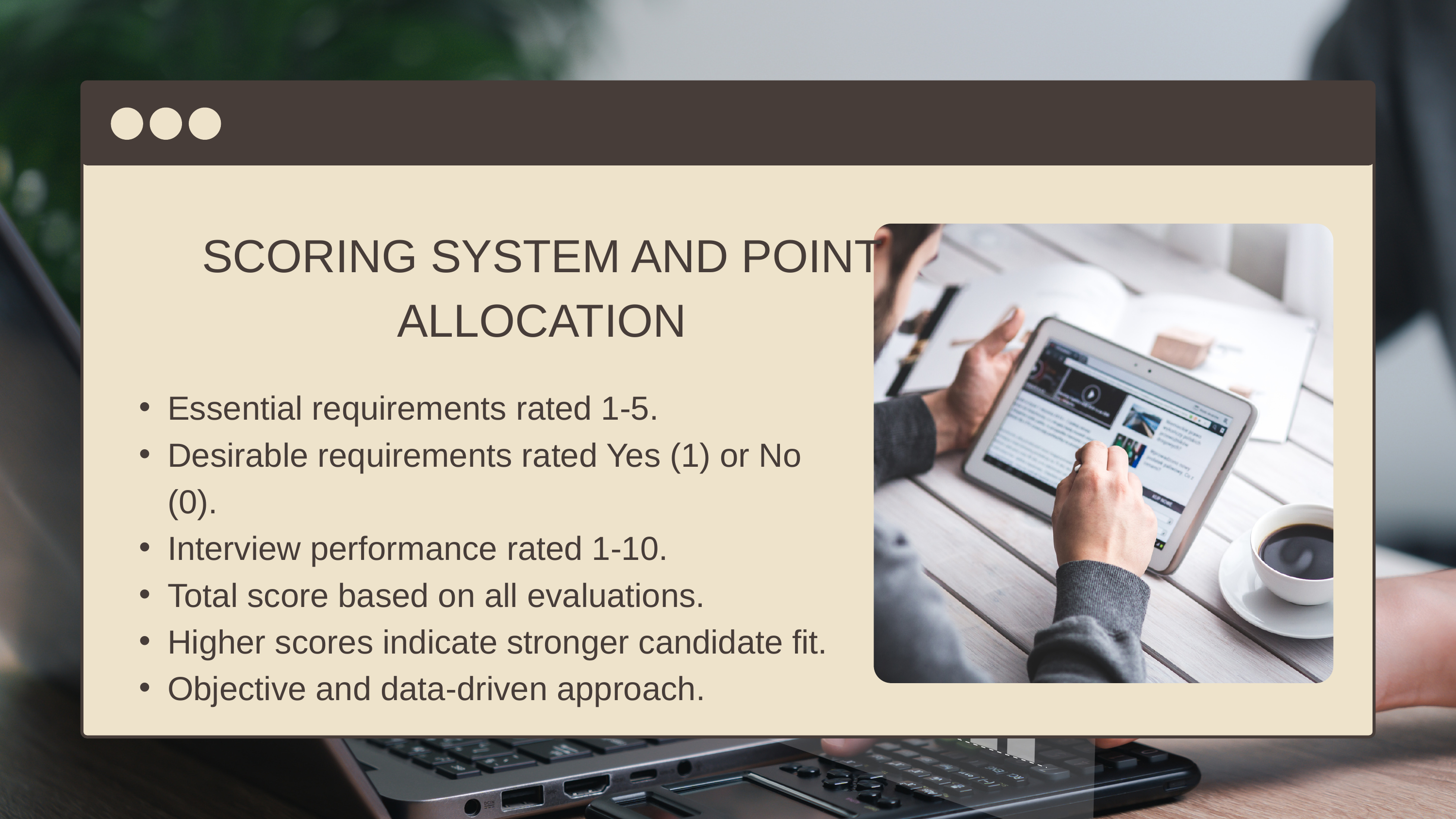

SCORING SYSTEM AND POINT ALLOCATION

Essential requirements rated 1-5.
Desirable requirements rated Yes (1) or No (0).
Interview performance rated 1-10.
Total score based on all evaluations.
Higher scores indicate stronger candidate fit.
Objective and data-driven approach.